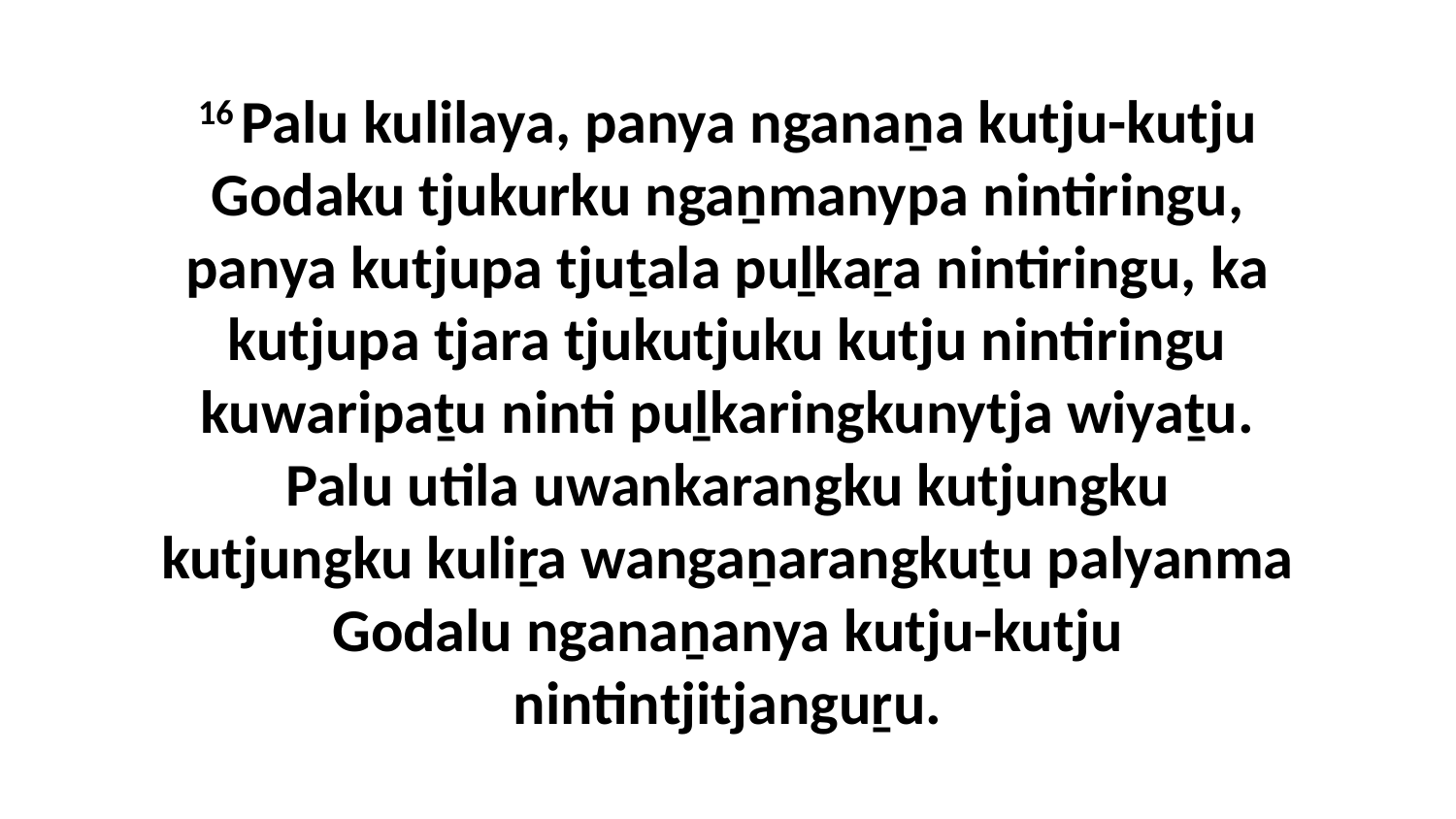

16 Palu kulilaya, panya nganaṉa kutju-kutju Godaku tjukurku ngaṉmanypa nintiringu, panya kutjupa tjuṯala puḻkaṟa nintiringu, ka kutjupa tjara tjukutjuku kutju nintiringu kuwaripaṯu ninti puḻkaringkunytja wiyaṯu. Palu utila uwankarangku kutjungku kutjungku kuliṟa wangaṉarangkuṯu palyanma Godalu nganaṉanya kutju-kutju nintintjitjanguṟu.